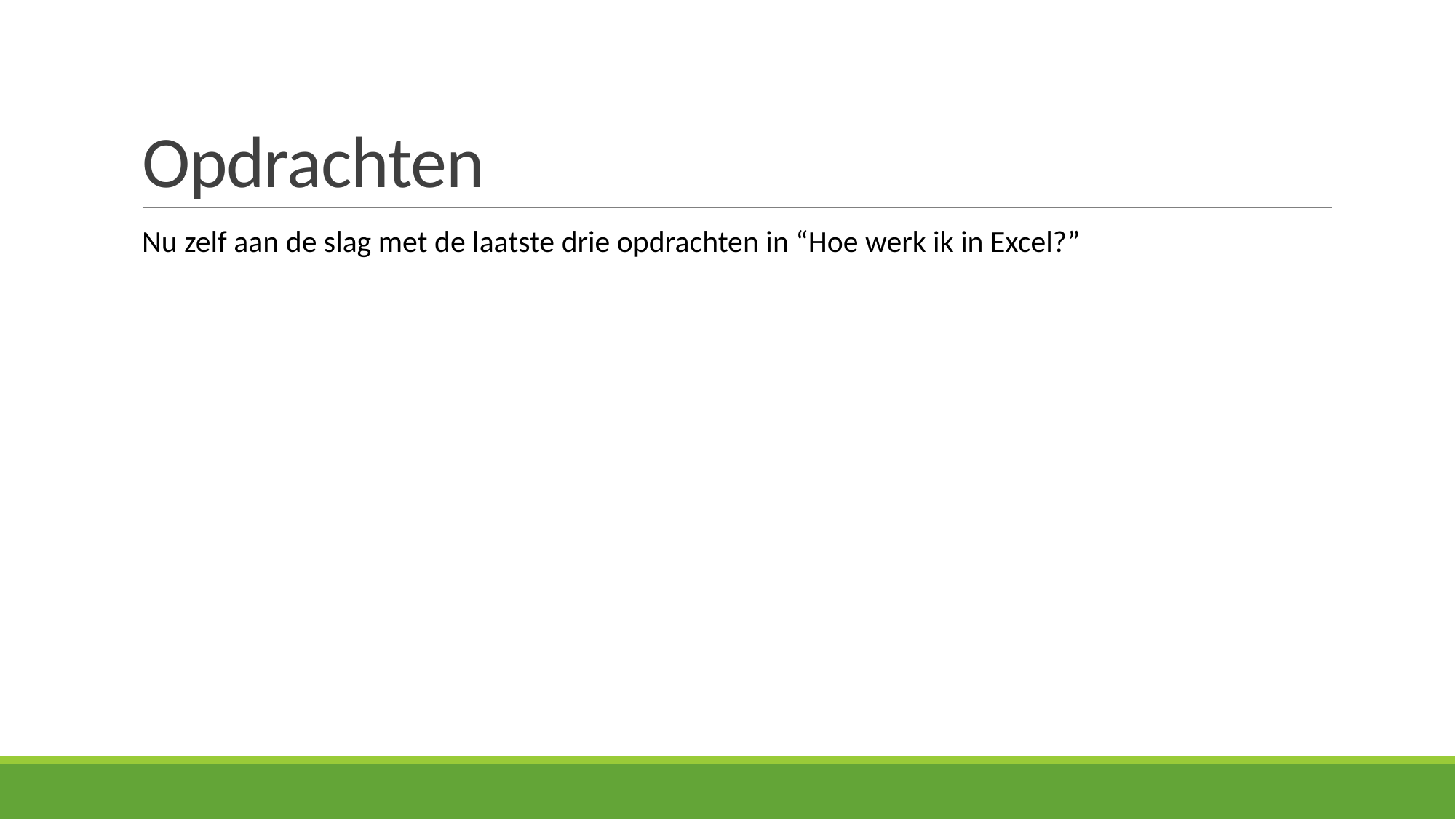

# Opdrachten
Nu zelf aan de slag met de laatste drie opdrachten in “Hoe werk ik in Excel?”